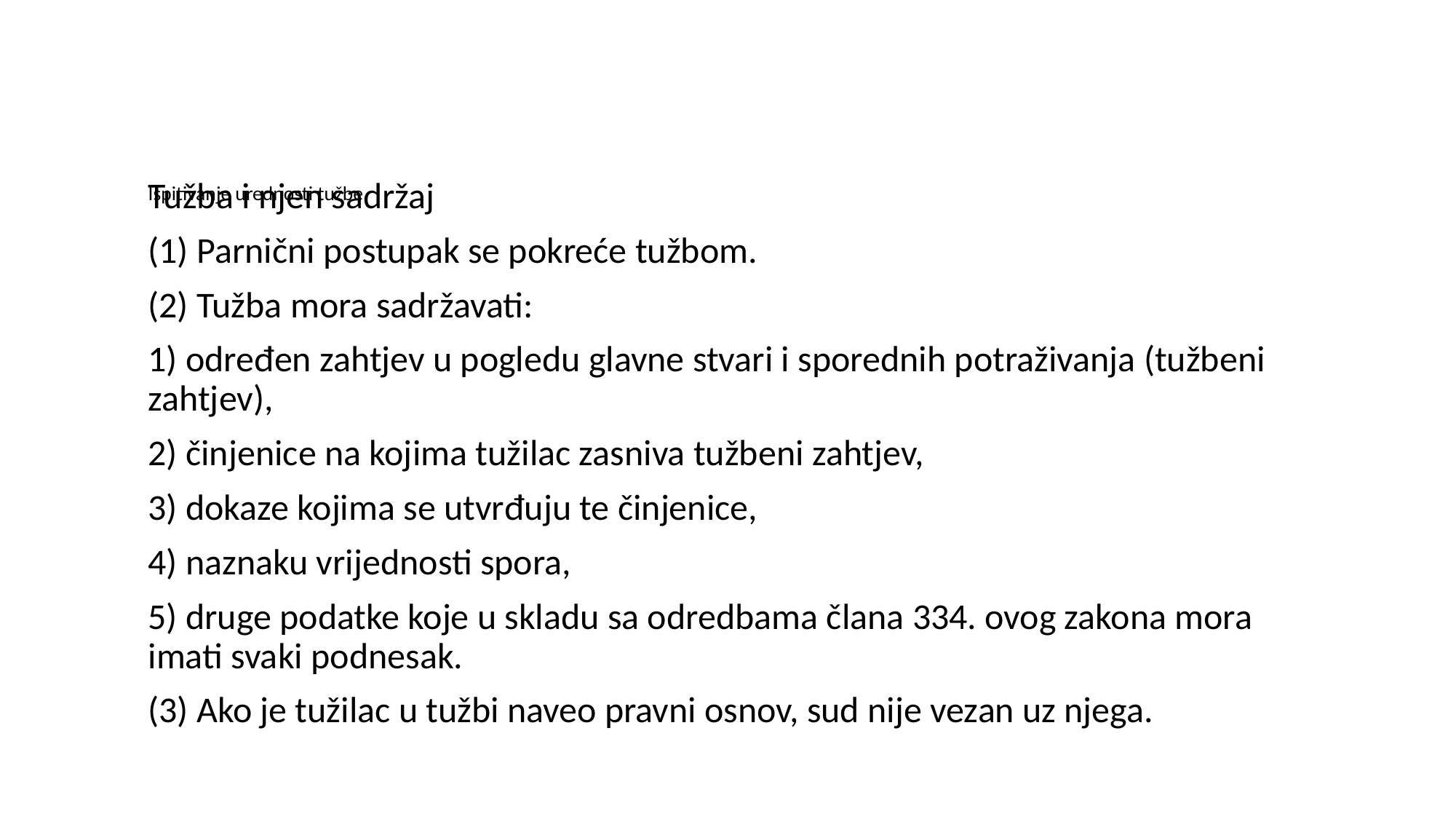

# Ispitivanje urednosti tužbe
Tužba i njen sadržaj
(1) Parnični postupak se pokreće tužbom.
(2) Tužba mora sadržavati:
1) određen zahtjev u pogledu glavne stvari i sporednih potraživanja (tužbeni zahtjev),
2) činjenice na kojima tužilac zasniva tužbeni zahtjev,
3) dokaze kojima se utvrđuju te činjenice,
4) naznaku vrijednosti spora,
5) druge podatke koje u skladu sa odredbama člana 334. ovog zakona mora imati svaki podnesak.
(3) Ako je tužilac u tužbi naveo pravni osnov, sud nije vezan uz njega.